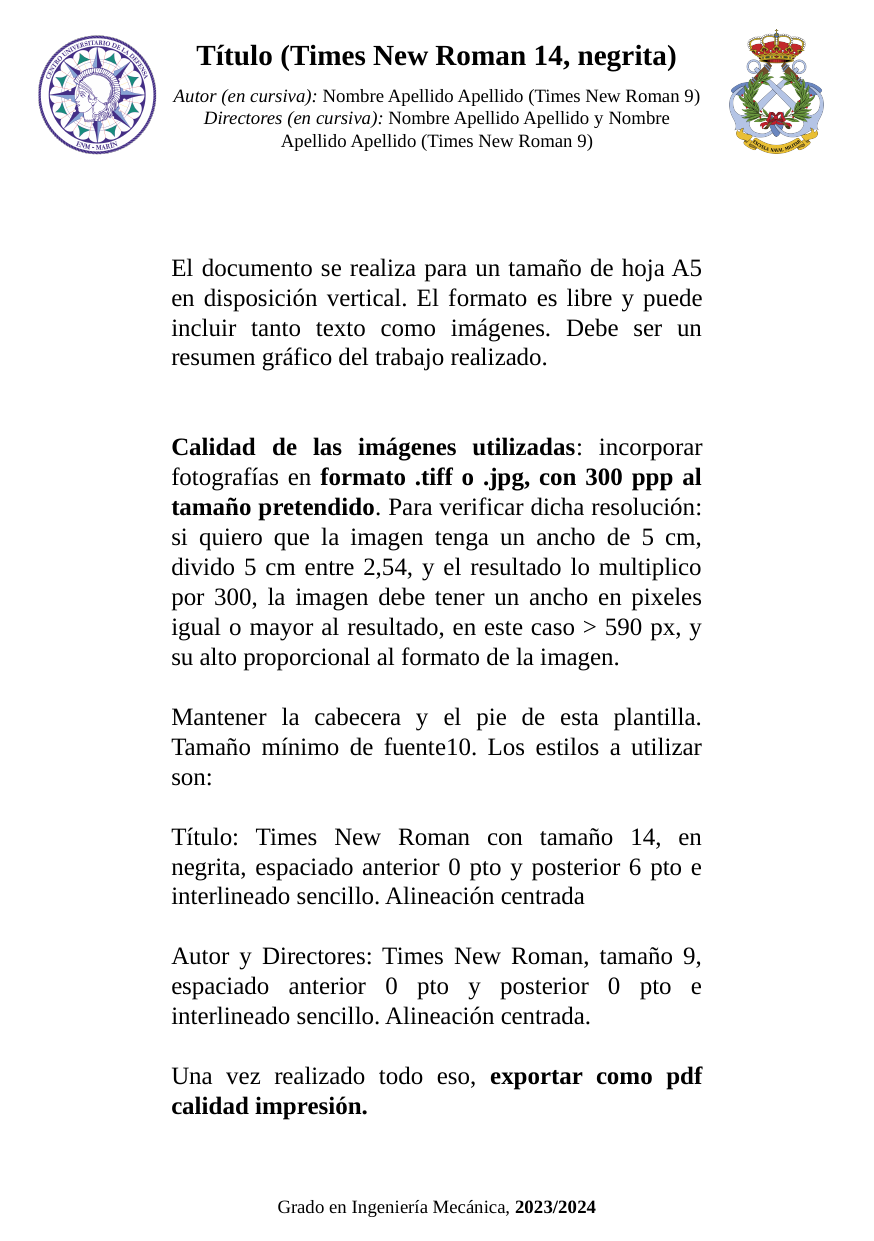

Título (Times New Roman 14, negrita)
Autor (en cursiva): Nombre Apellido Apellido (Times New Roman 9)
Directores (en cursiva): Nombre Apellido Apellido y Nombre Apellido Apellido (Times New Roman 9)
El documento se realiza para un tamaño de hoja A5 en disposición vertical. El formato es libre y puede incluir tanto texto como imágenes. Debe ser un resumen gráfico del trabajo realizado.

Calidad de las imágenes utilizadas: incorporar fotografías en formato .tiff o .jpg, con 300 ppp al tamaño pretendido. Para verificar dicha resolución: si quiero que la imagen tenga un ancho de 5 cm, divido 5 cm entre 2,54, y el resultado lo multiplico por 300, la imagen debe tener un ancho en pixeles igual o mayor al resultado, en este caso > 590 px, y su alto proporcional al formato de la imagen.

Mantener la cabecera y el pie de esta plantilla. Tamaño mínimo de fuente10. Los estilos a utilizar son:

Título: Times New Roman con tamaño 14, en negrita, espaciado anterior 0 pto y posterior 6 pto e interlineado sencillo. Alineación centrada

Autor y Directores: Times New Roman, tamaño 9, espaciado anterior 0 pto y posterior 0 pto e interlineado sencillo. Alineación centrada.

Una vez realizado todo eso, exportar como pdf calidad impresión.